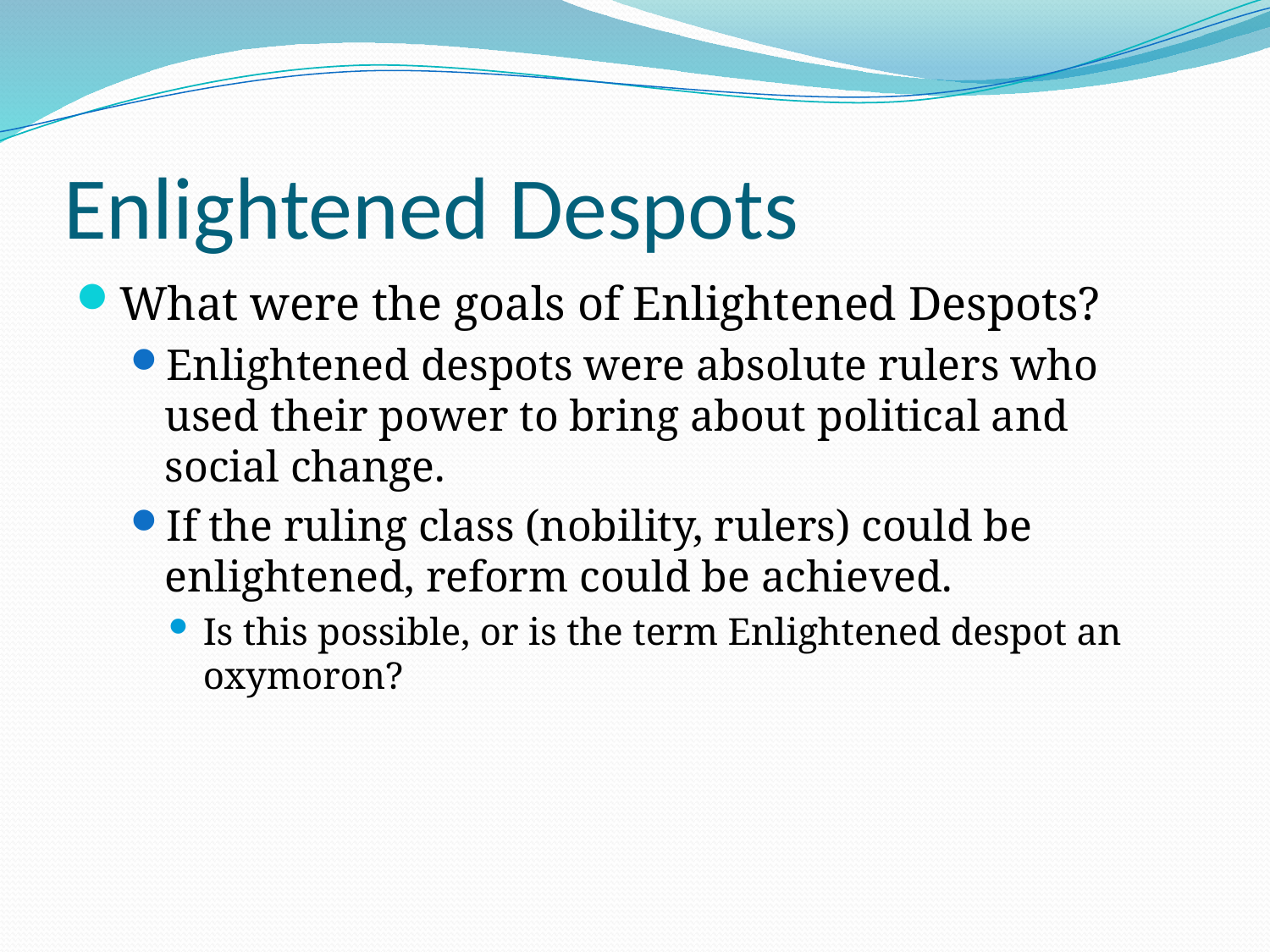

# Enlightened Despots
What were the goals of Enlightened Despots?
Enlightened despots were absolute rulers who used their power to bring about political and social change.
If the ruling class (nobility, rulers) could be enlightened, reform could be achieved.
Is this possible, or is the term Enlightened despot an oxymoron?